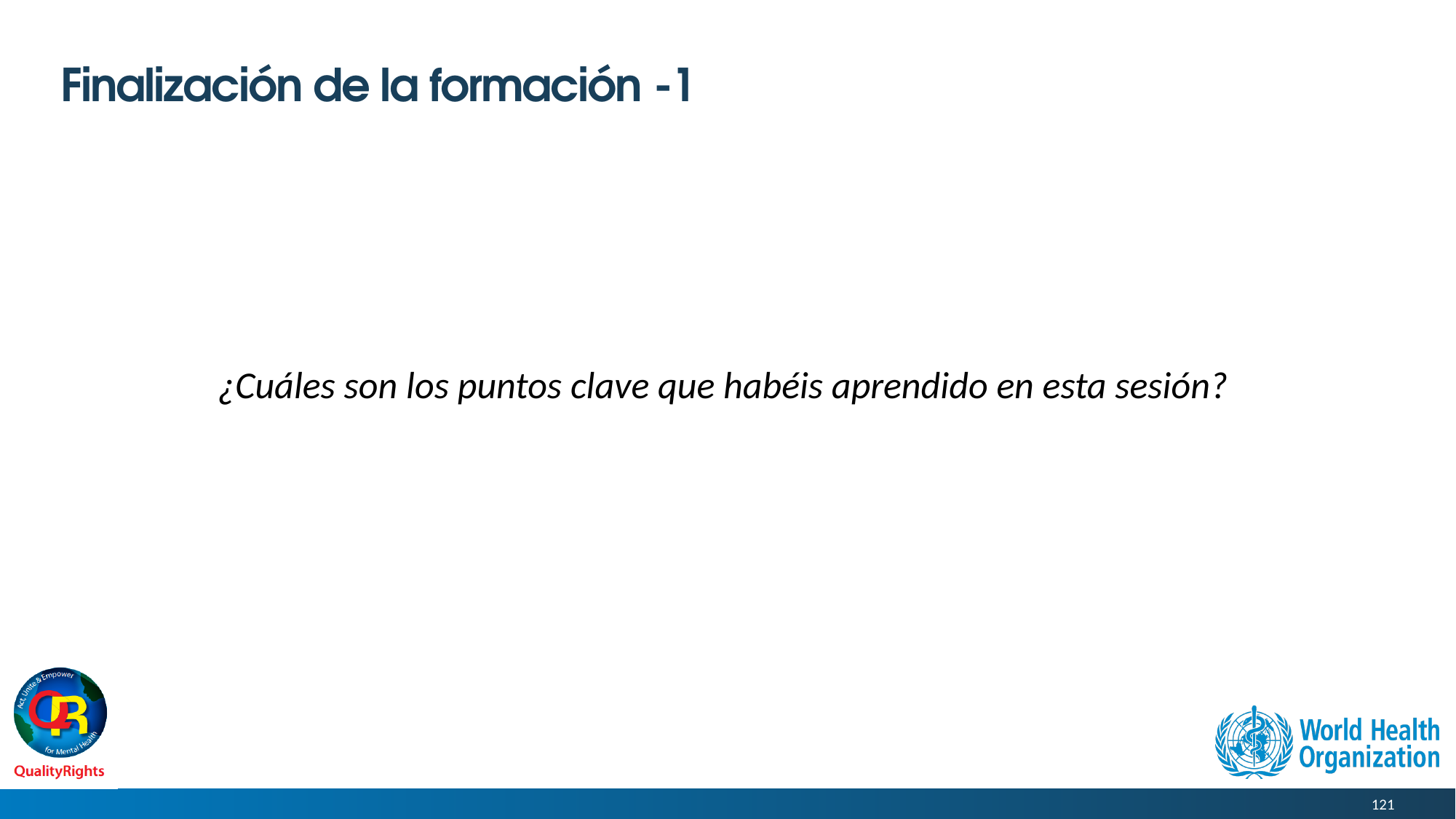

# Finalización de la formación -1

¿Cuáles son los puntos clave que habéis aprendido en esta sesión?
121